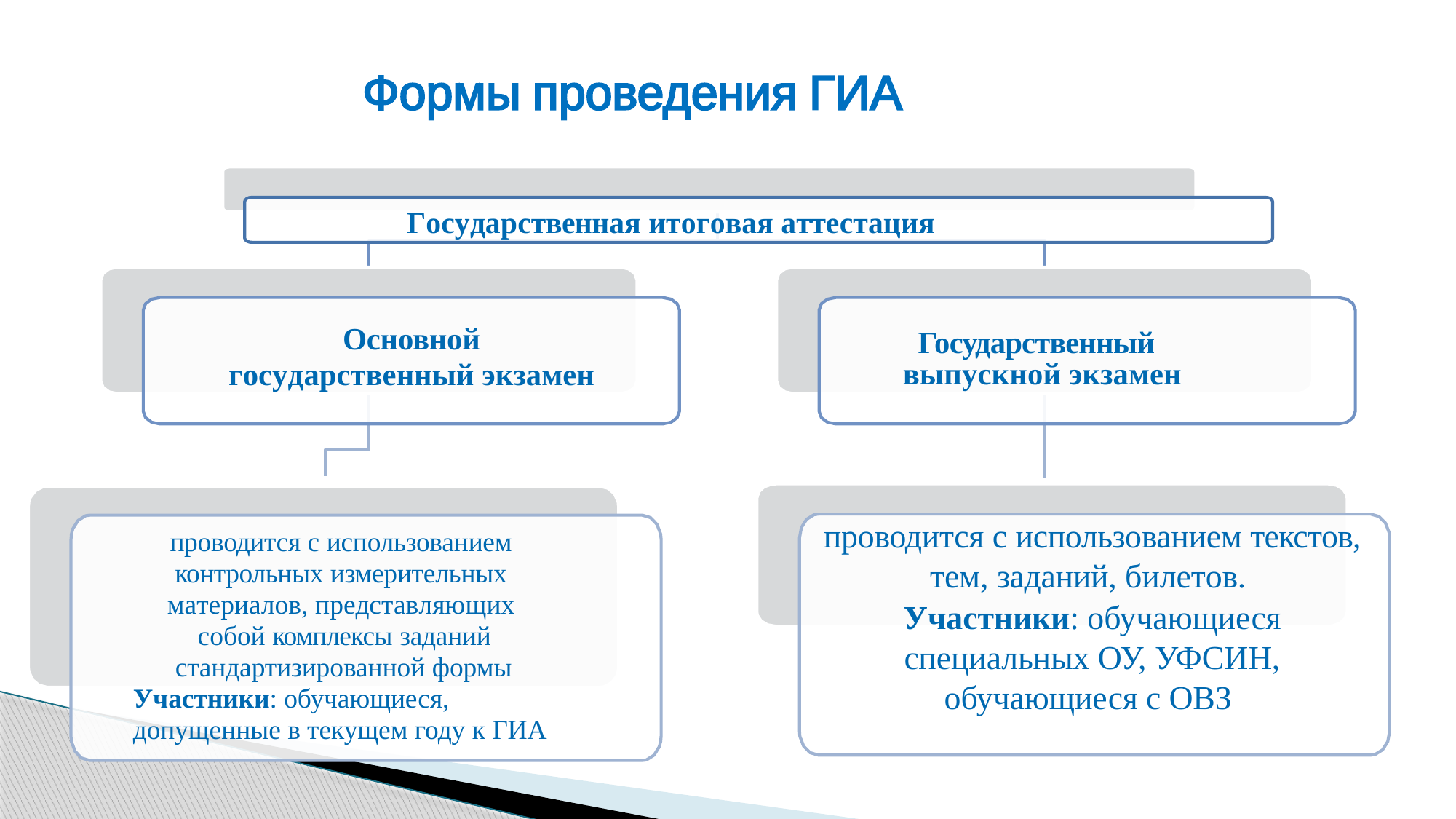

# Формы проведения ГИА

Государственная итоговая аттестация

Основной
государственный экзамен
Государственный  выпускной экзамен

проводится с использованием текстов, тем, заданий, билетов.
Участники: обучающиеся специальных ОУ, УФСИН, обучающиеся с ОВЗ
проводится с использованием  контрольных измерительных  материалов, представляющих  собой комплексы заданий
стандартизированной формы
Участники: обучающиеся, допущенные в текущем году к ГИА